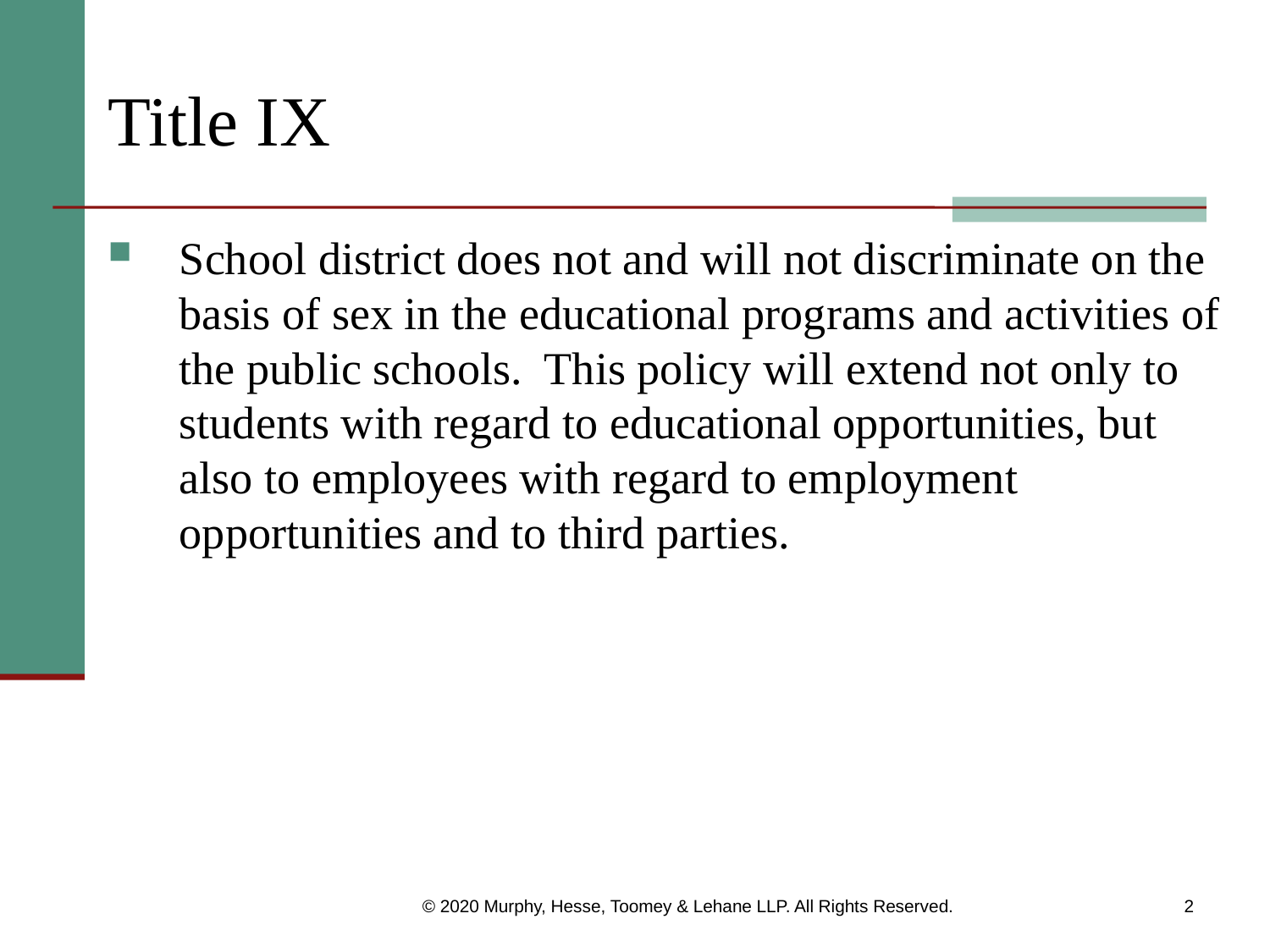

# Title IX
School district does not and will not discriminate on the basis of sex in the educational programs and activities of the public schools.  This policy will extend not only to students with regard to educational opportunities, but also to employees with regard to employment opportunities and to third parties.
© 2020 Murphy, Hesse, Toomey & Lehane LLP. All Rights Reserved.
2